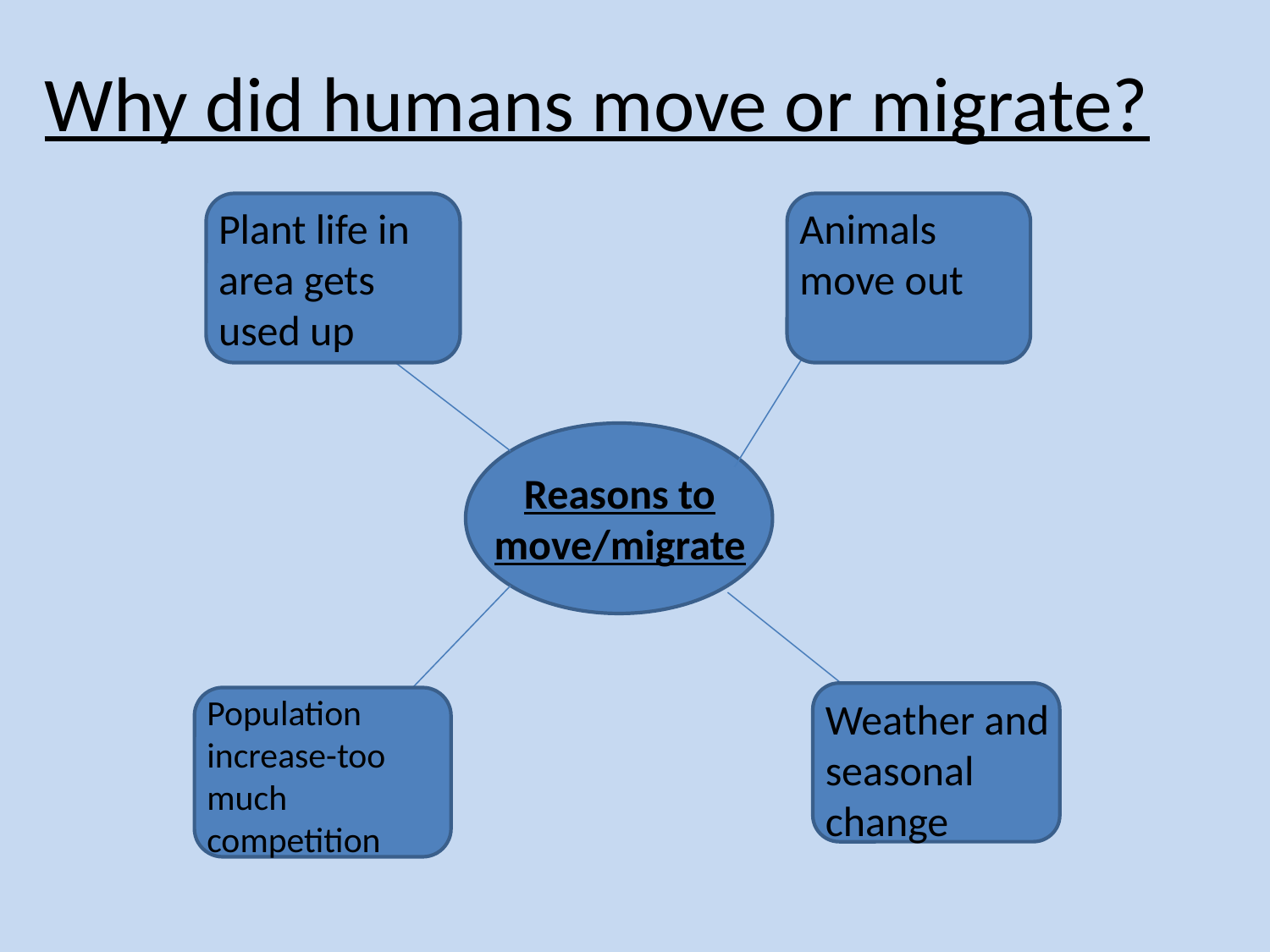

# Why did humans move or migrate?

Plant life in area gets used up
Animals move out

Reasons to move/migrate

Population increase-too much competition
Weather and seasonal change